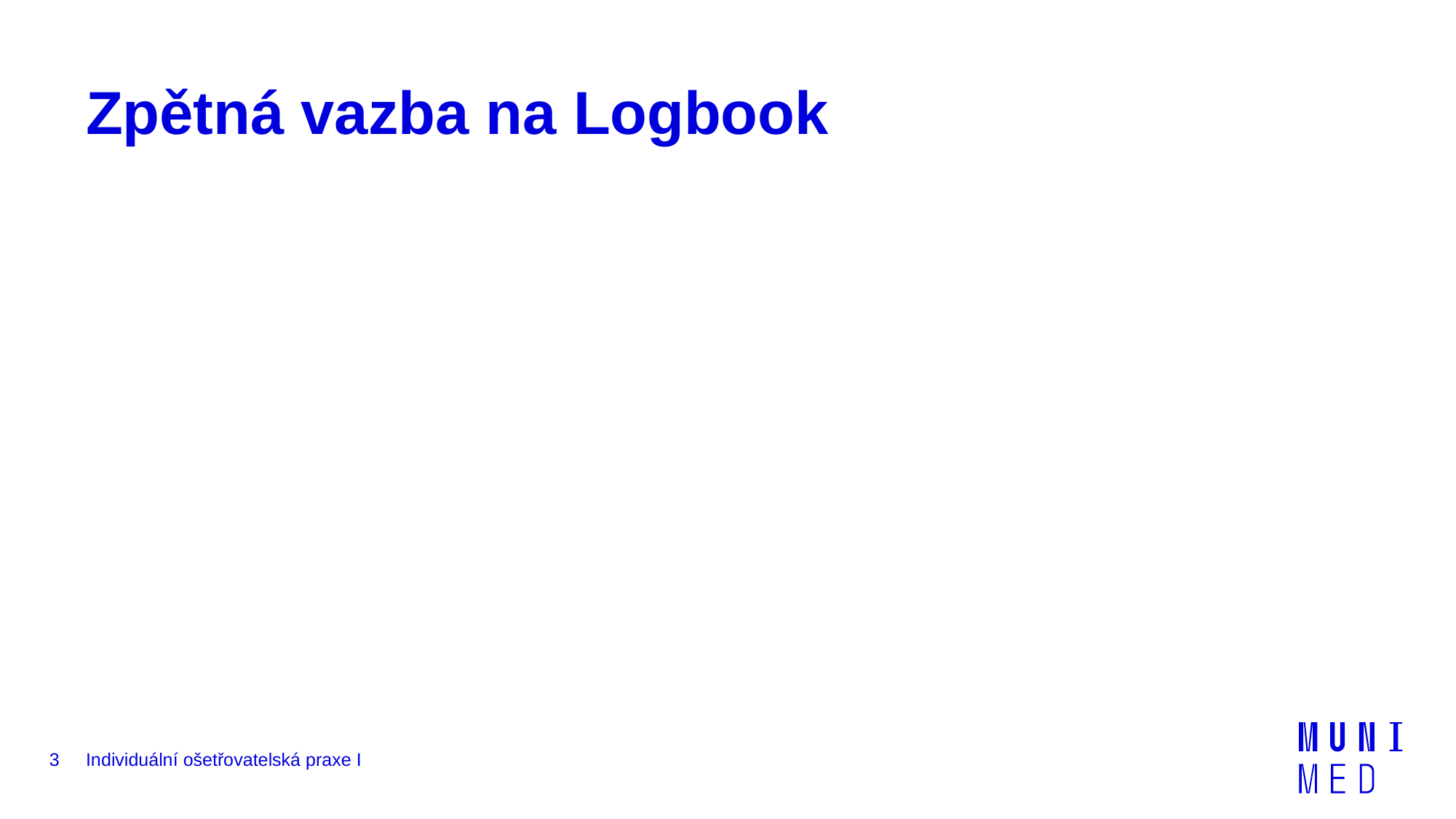

# Zpětná vazba na Logbook
3
Individuální ošetřovatelská praxe I